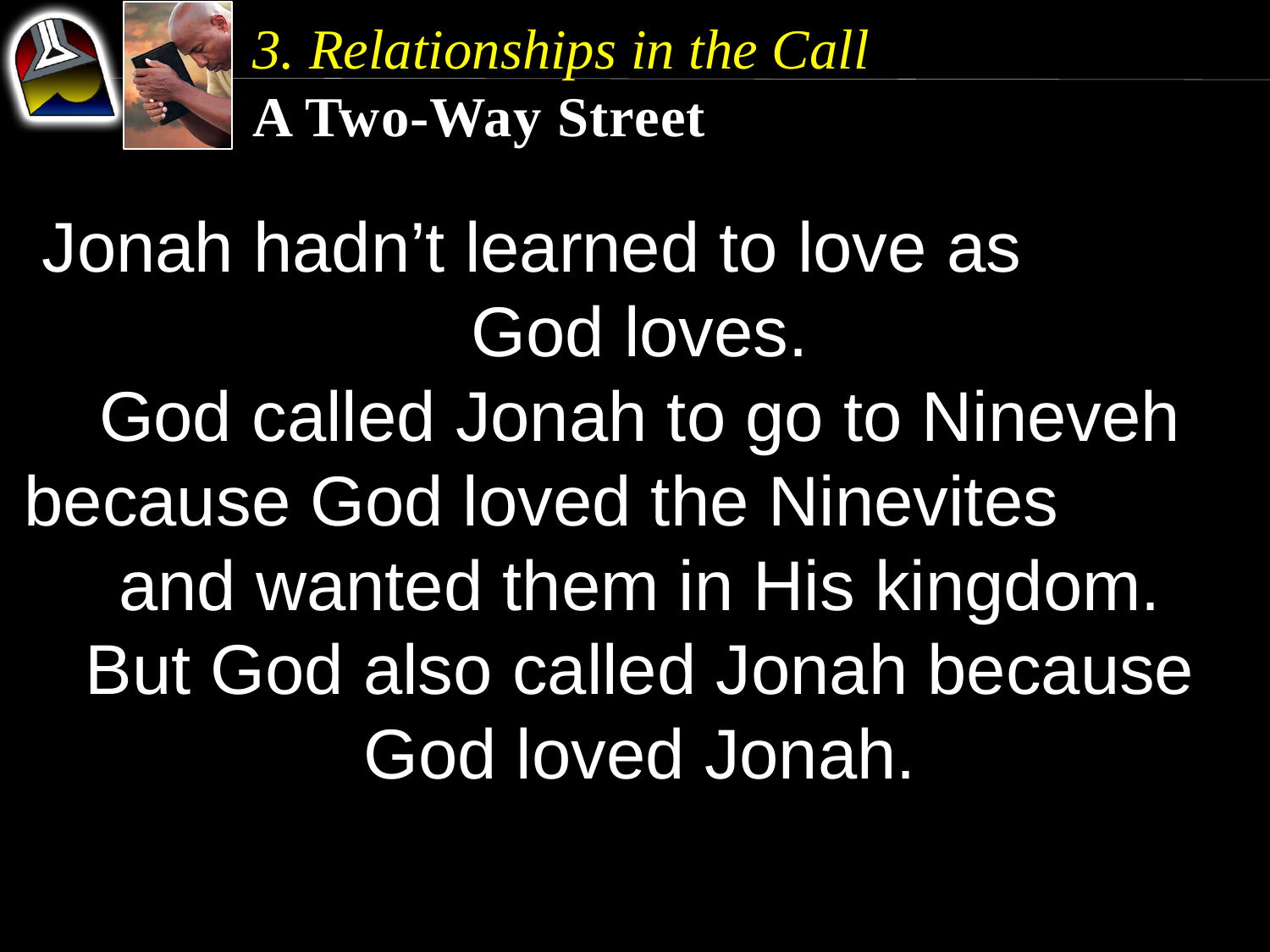

3. Relationships in the Call
A Two-Way Street
Jonah hadn’t learned to love as            God loves.
God called Jonah to go to Nineveh because God loved the Ninevites           and wanted them in His kingdom.
But God also called Jonah because God loved Jonah.